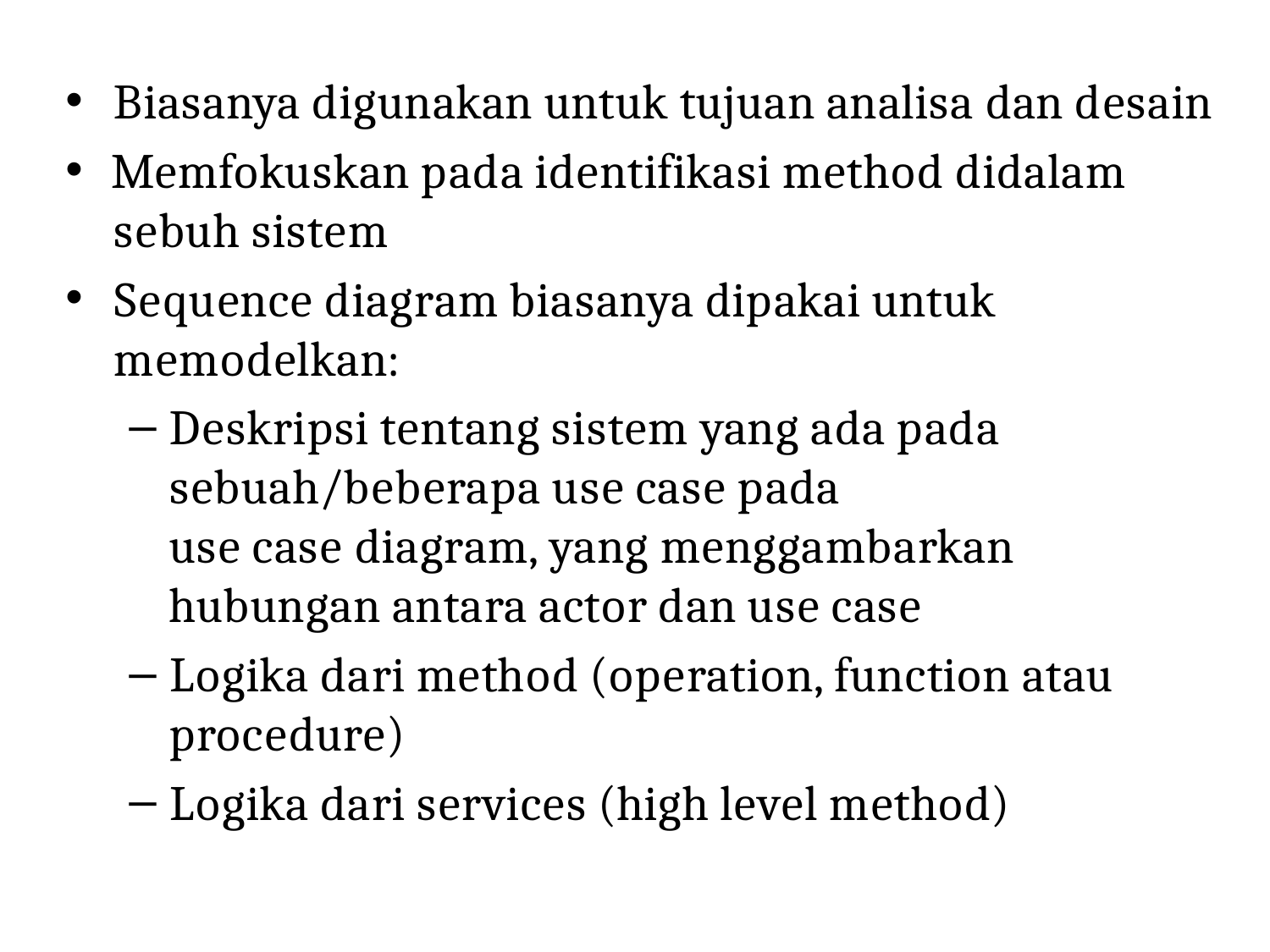

Biasanya digunakan untuk tujuan analisa dan desain
Memfokuskan pada identifikasi method didalam       sebuh sistem
Sequence diagram biasanya dipakai untuk memodelkan:
Deskripsi tentang sistem yang ada pada sebuah/beberapa use case pada use case diagram, yang menggambarkan hubungan antara actor dan use case
Logika dari method (operation, function atau procedure)
Logika dari services (high level method)